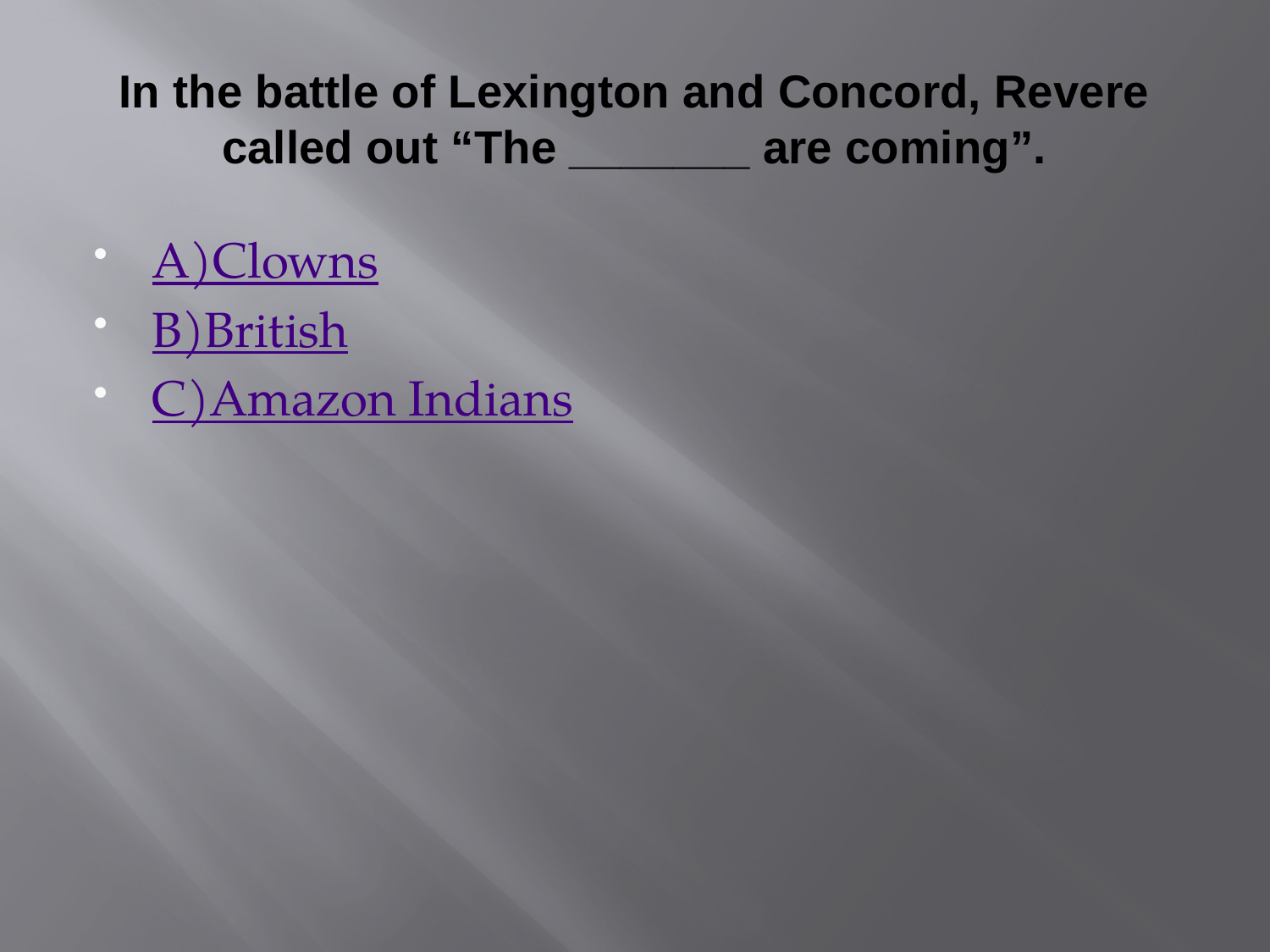

# In the battle of Lexington and Concord, Revere called out “The _______ are coming”.
A)Clowns
B)British
C)Amazon Indians